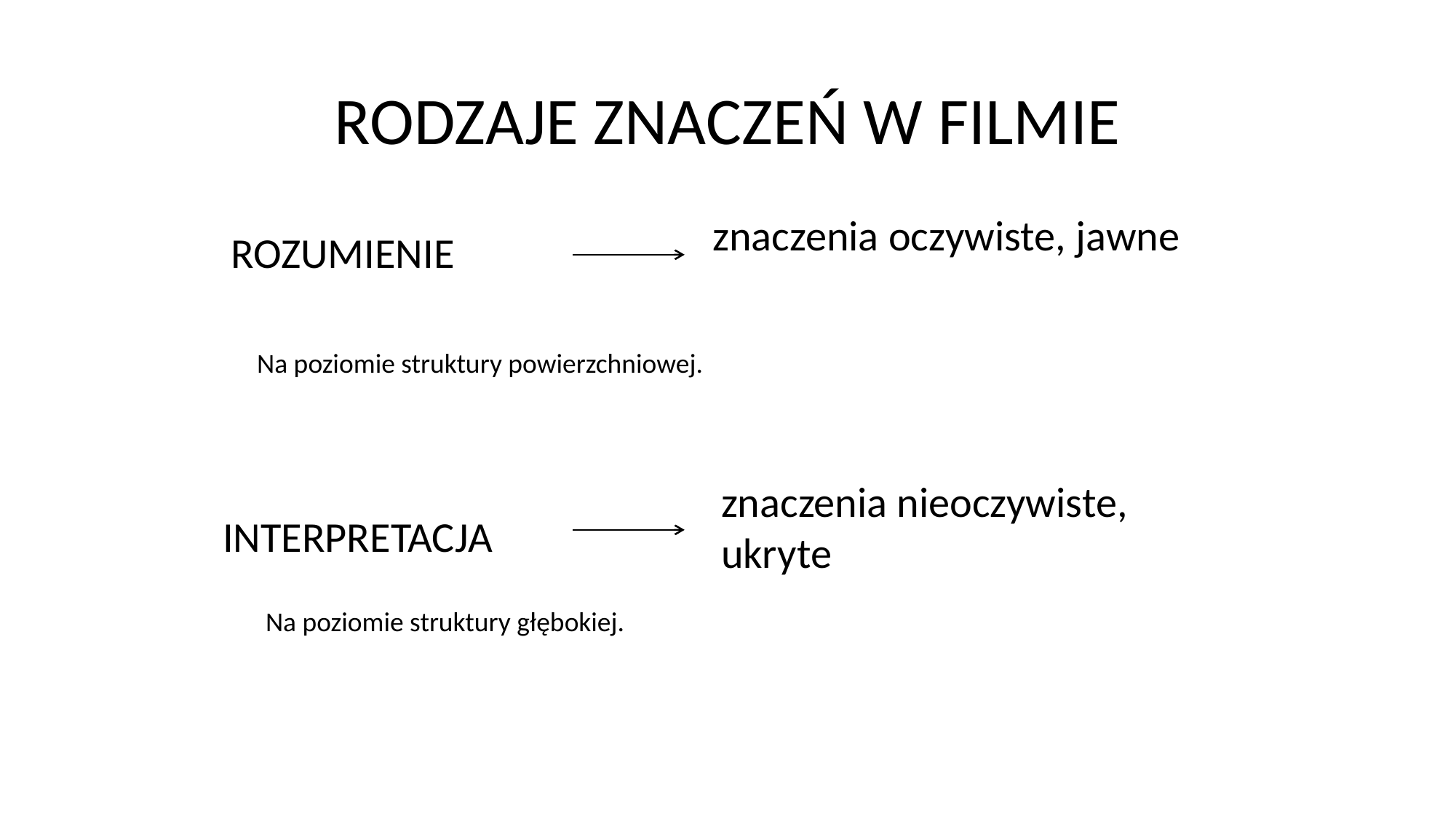

# RODZAJE ZNACZEŃ W FILMIE
znaczenia oczywiste, jawne
ROZUMIENIE
Na poziomie struktury powierzchniowej.
znaczenia nieoczywiste, ukryte
INTERPRETACJA
Na poziomie struktury głębokiej.